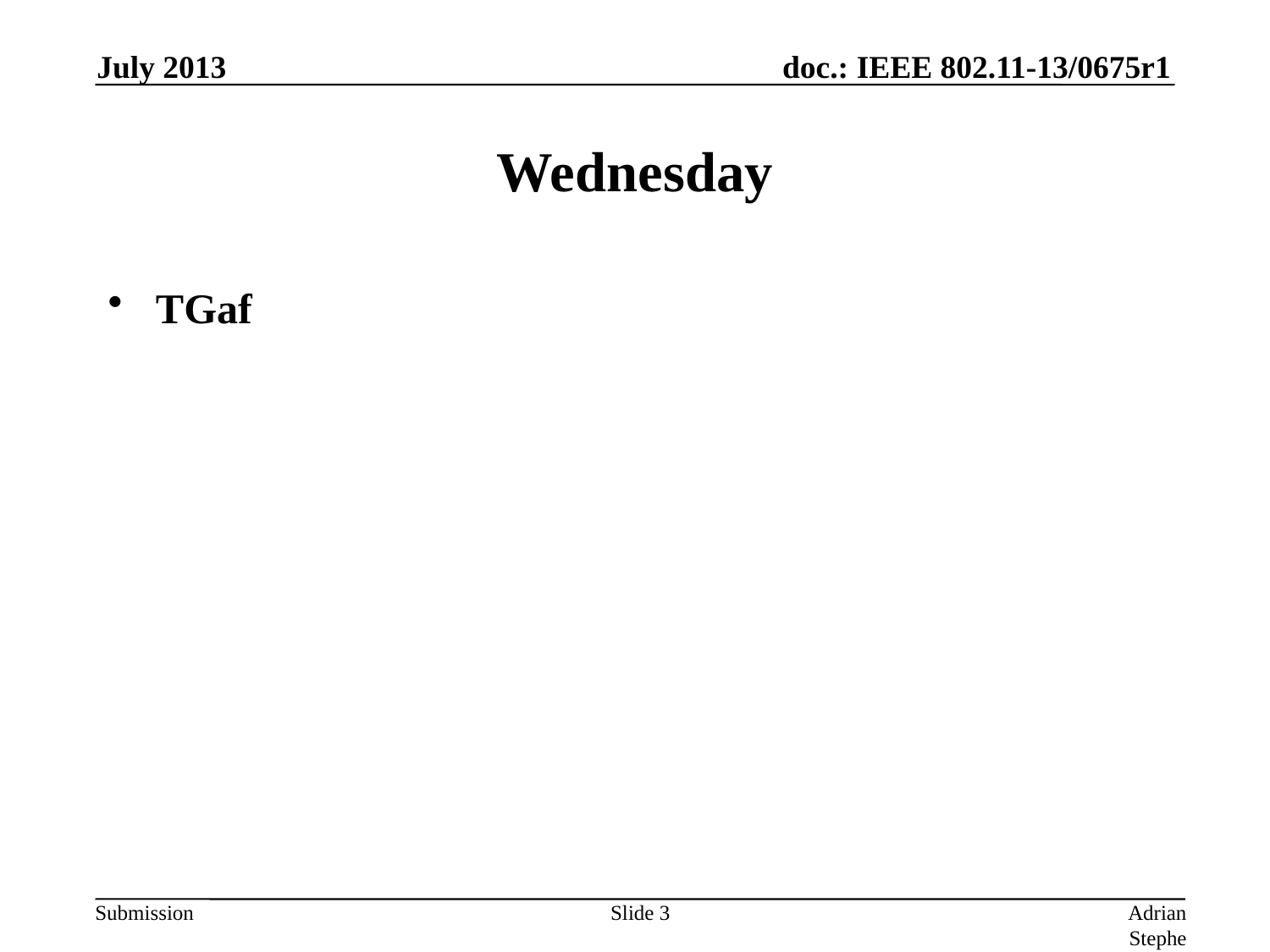

July 2013
# Wednesday
TGaf
Slide 3
Adrian Stephens, Intel Corporation